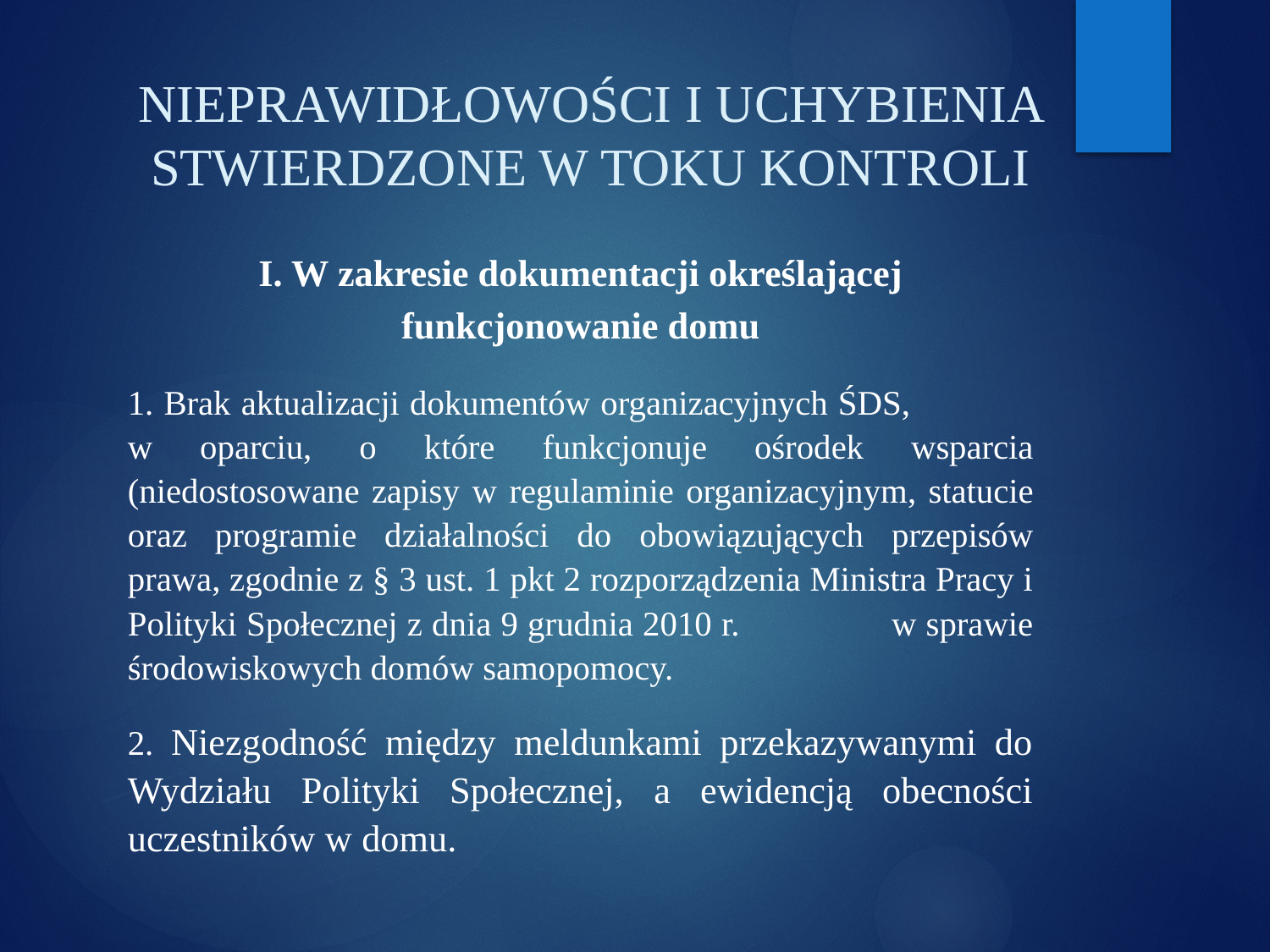

# NIEPRAWIDŁOWOŚCI I UCHYBIENIA STWIERDZONE W TOKU KONTROLI
I. W zakresie dokumentacji określającej funkcjonowanie domu
1. Brak aktualizacji dokumentów organizacyjnych ŚDS,             w oparciu, o które funkcjonuje ośrodek wsparcia (niedostosowane zapisy w regulaminie organizacyjnym, statucie oraz programie działalności do obowiązujących przepisów prawa, zgodnie z § 3 ust. 1 pkt 2 rozporządzenia Ministra Pracy i Polityki Społecznej z dnia 9 grudnia 2010 r.                w sprawie środowiskowych domów samopomocy.
2. Niezgodność między meldunkami przekazywanymi do Wydziału Polityki Społecznej, a ewidencją obecności uczestników w domu.